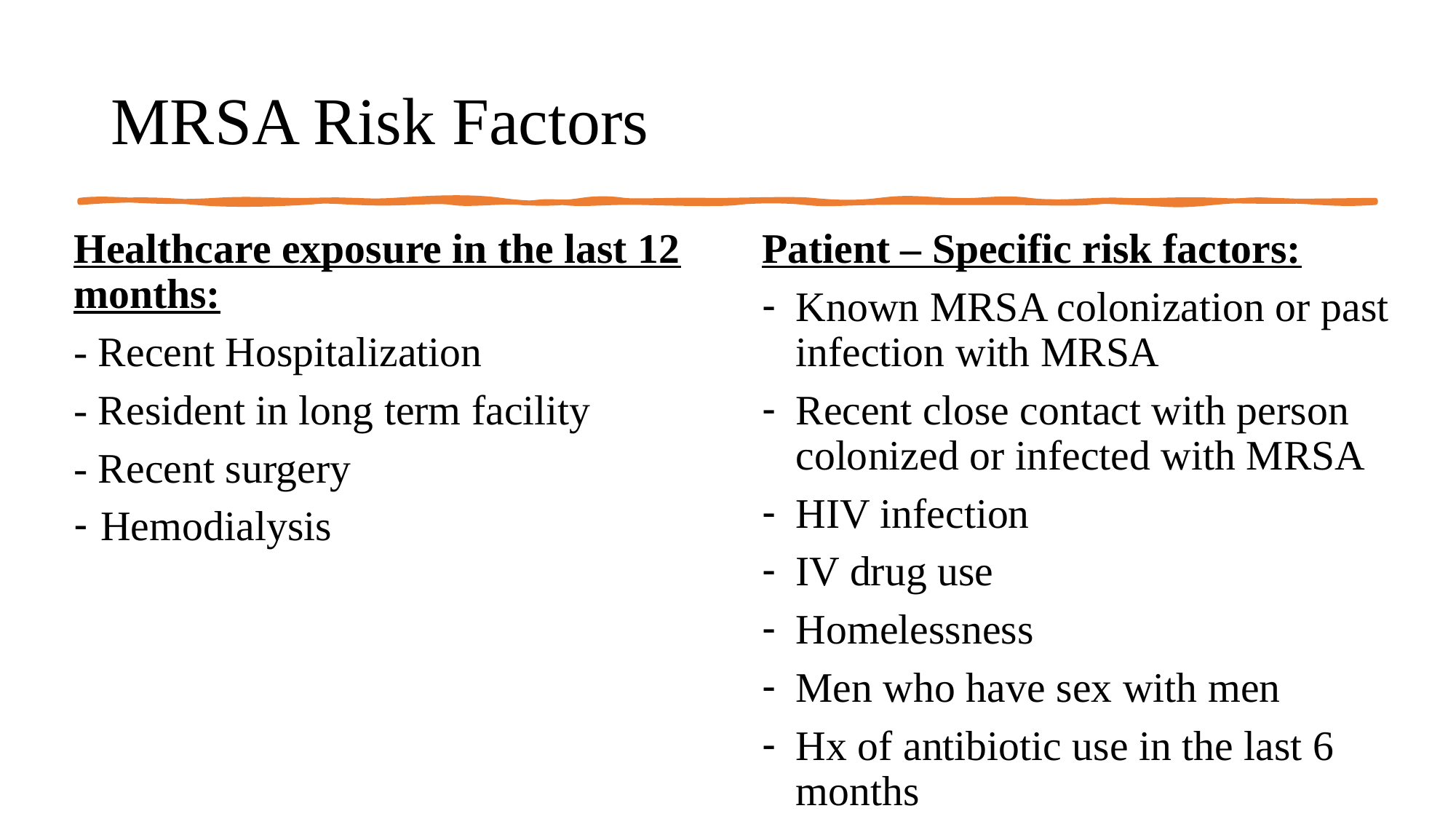

# MRSA Risk Factors

Healthcare exposure in the last 12 months:
- Recent Hospitalization
- Resident in long term facility
- Recent surgery
Hemodialysis

Patient – Specific risk factors:
Known MRSA colonization or past infection with MRSA
Recent close contact with person colonized or infected with MRSA
HIV infection
IV drug use
Homelessness
Men who have sex with men
Hx of antibiotic use in the last 6 months